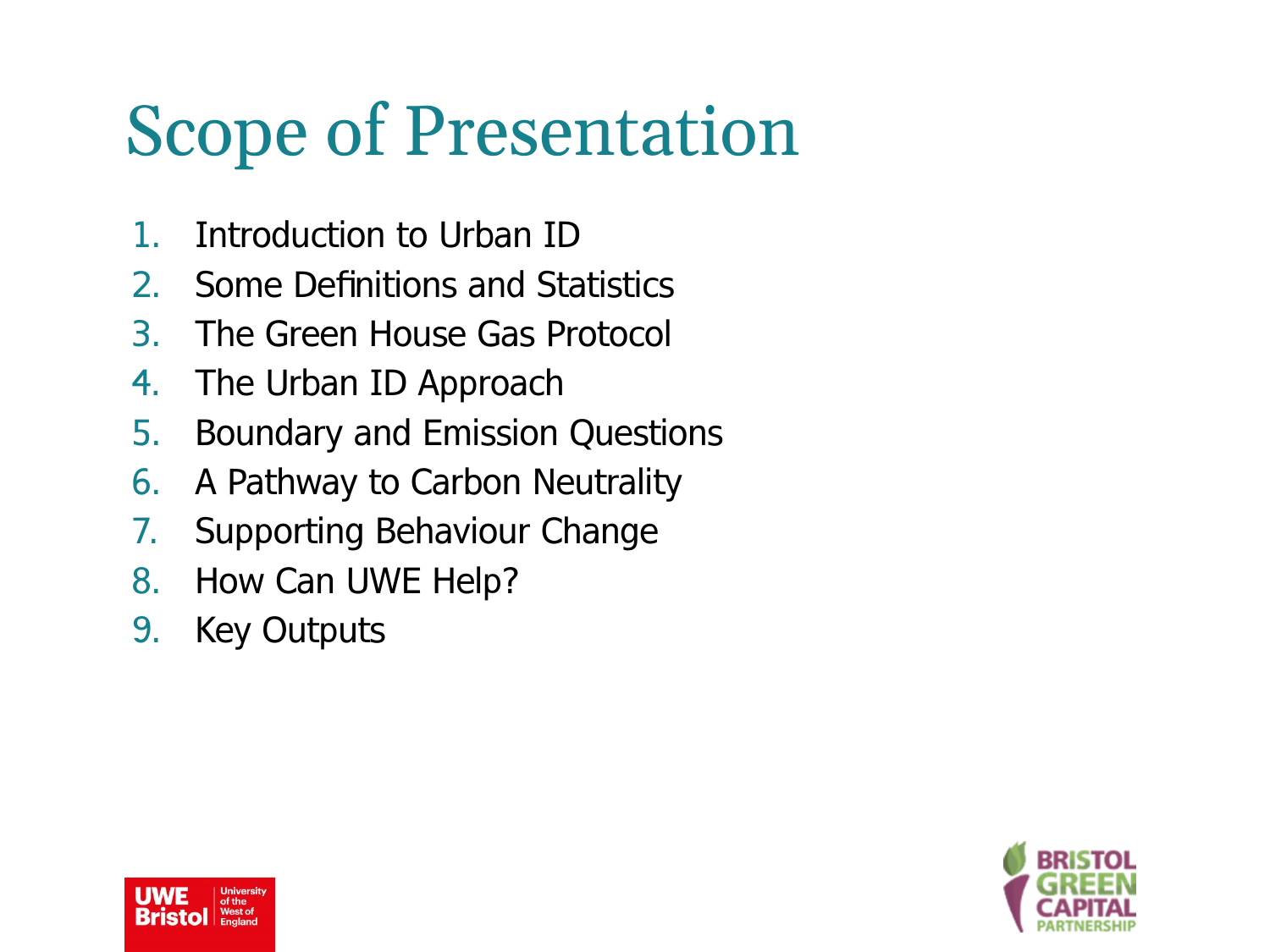

Scope of Presentation
Introduction to Urban ID
Some Definitions and Statistics
The Green House Gas Protocol
The Urban ID Approach
Boundary and Emission Questions
A Pathway to Carbon Neutrality
Supporting Behaviour Change
How Can UWE Help?
Key Outputs